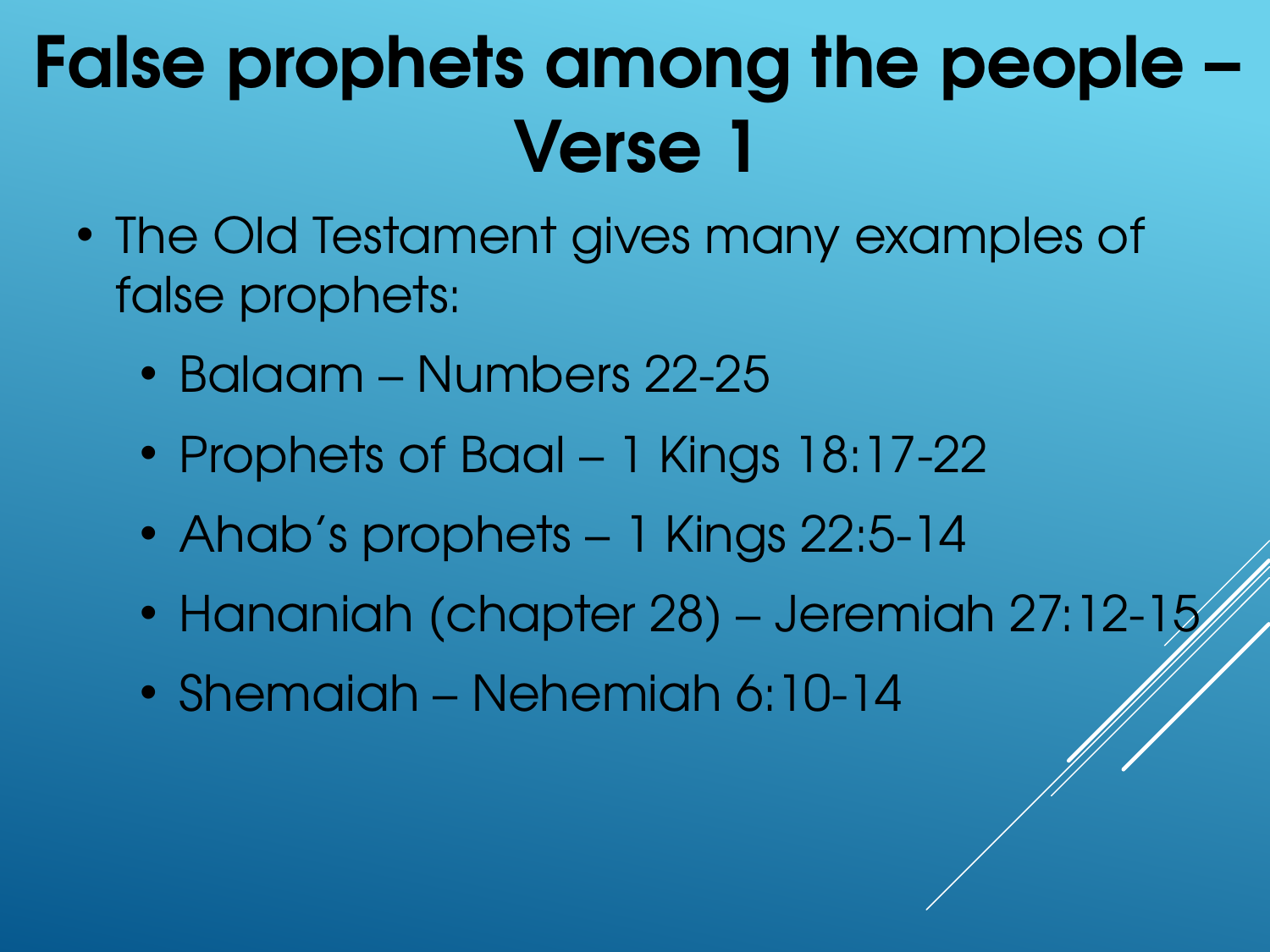

# False prophets among the people – Verse 1
The Old Testament gives many examples of false prophets:
Balaam – Numbers 22-25
Prophets of Baal – 1 Kings 18:17-22
Ahab’s prophets – 1 Kings 22:5-14
Hananiah (chapter 28) – Jeremiah 27:12-15
Shemaiah – Nehemiah 6:10-14